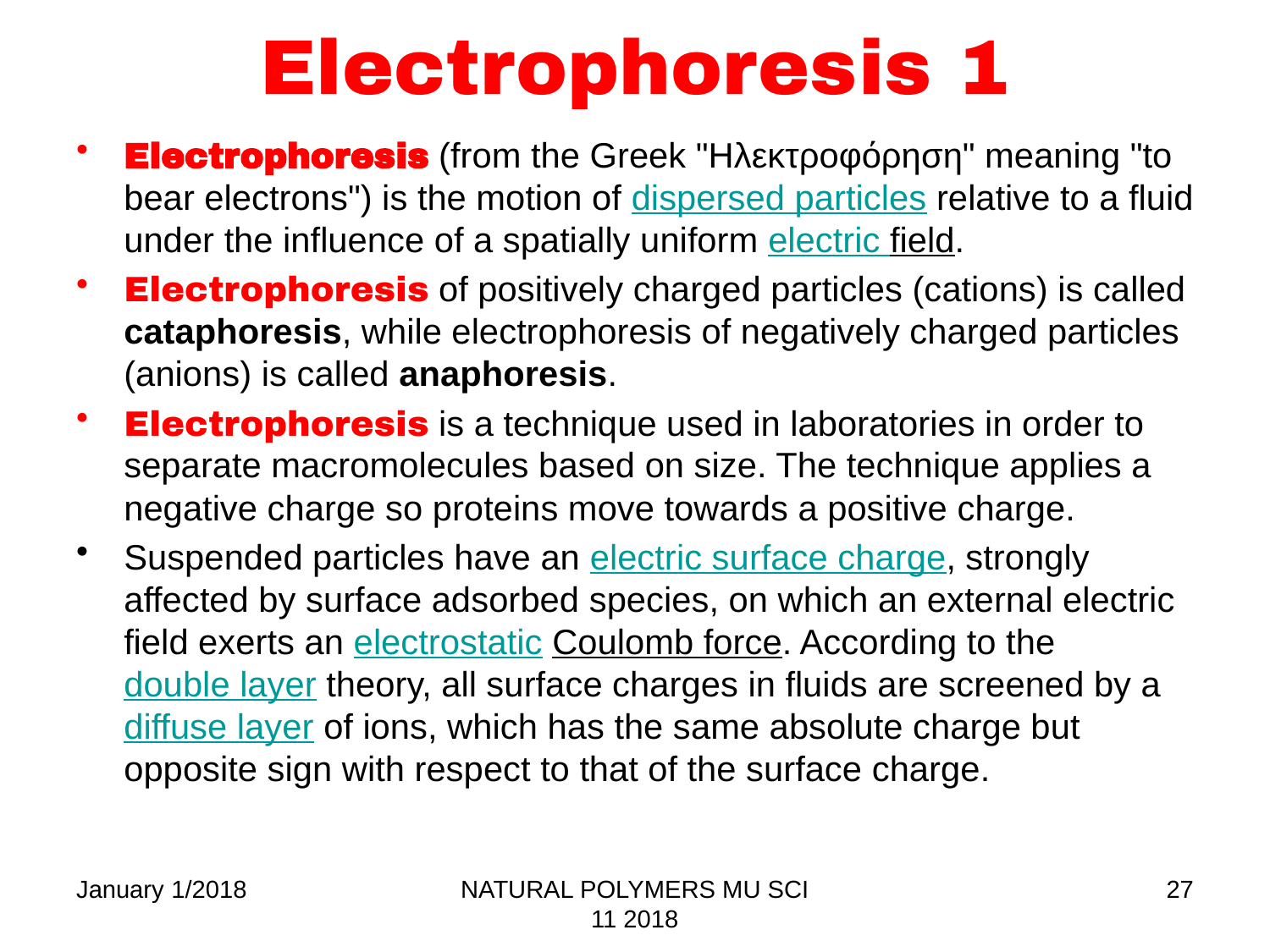

# Electrophoresis 1
Electrophoresis (from the Greek "Ηλεκτροφόρηση" meaning "to bear electrons") is the motion of dispersed particles relative to a fluid under the influence of a spatially uniform electric field.
Electrophoresis of positively charged particles (cations) is called cataphoresis, while electrophoresis of negatively charged particles (anions) is called anaphoresis.
Electrophoresis is a technique used in laboratories in order to separate macromolecules based on size. The technique applies a negative charge so proteins move towards a positive charge.
Suspended particles have an electric surface charge, strongly affected by surface adsorbed species, on which an external electric field exerts an electrostatic Coulomb force. According to the double layer theory, all surface charges in fluids are screened by a diffuse layer of ions, which has the same absolute charge but opposite sign with respect to that of the surface charge.

January 1/2018
NATURAL POLYMERS MU SCI 11 2018
27